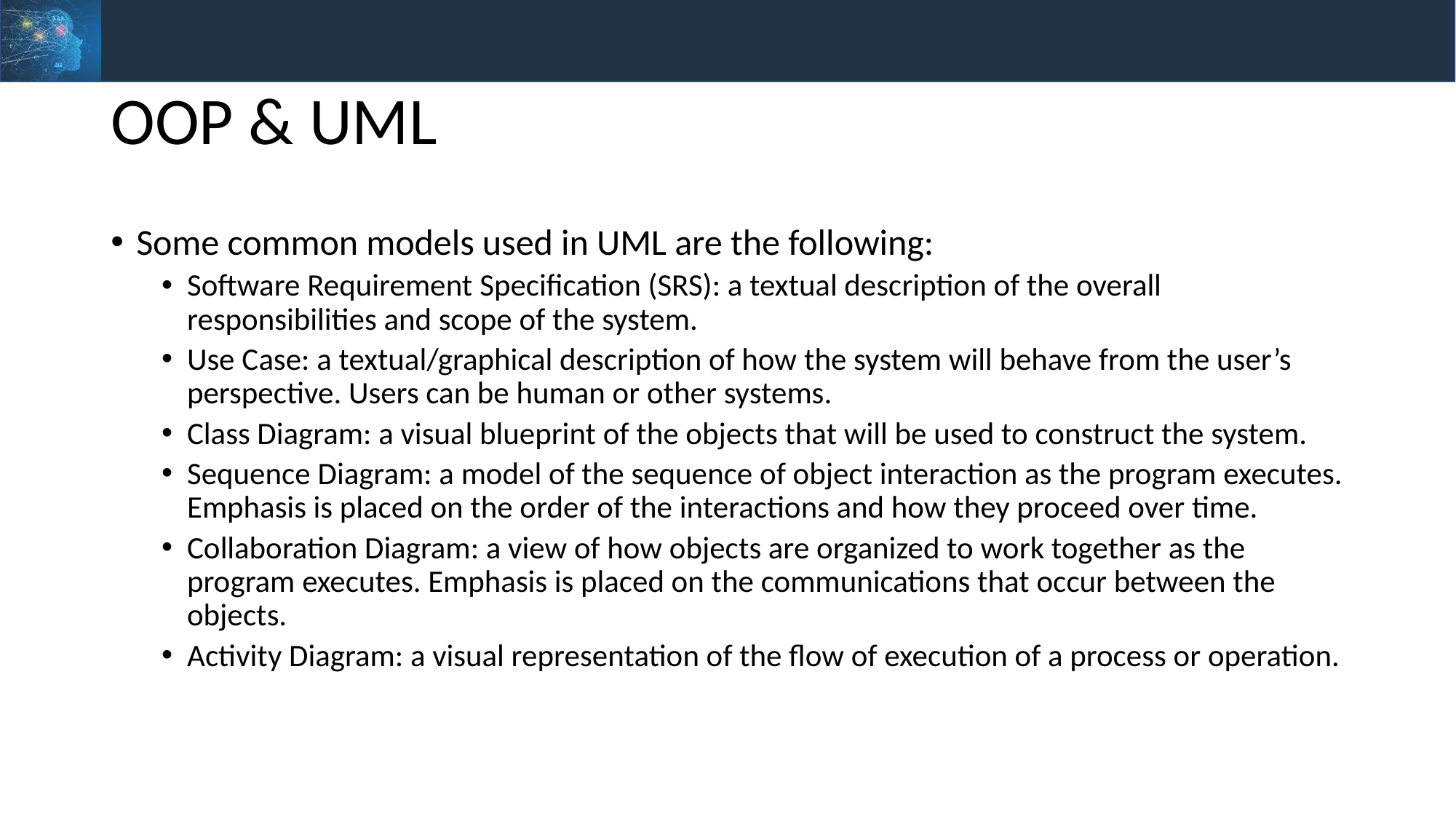

# OOP & UML
Some common models used in UML are the following:
Software Requirement Specification (SRS): a textual description of the overall responsibilities and scope of the system.
Use Case: a textual/graphical description of how the system will behave from the user’s perspective. Users can be human or other systems.
Class Diagram: a visual blueprint of the objects that will be used to construct the system.
Sequence Diagram: a model of the sequence of object interaction as the program executes. Emphasis is placed on the order of the interactions and how they proceed over time.
Collaboration Diagram: a view of how objects are organized to work together as the program executes. Emphasis is placed on the communications that occur between the objects.
Activity Diagram: a visual representation of the flow of execution of a process or operation.